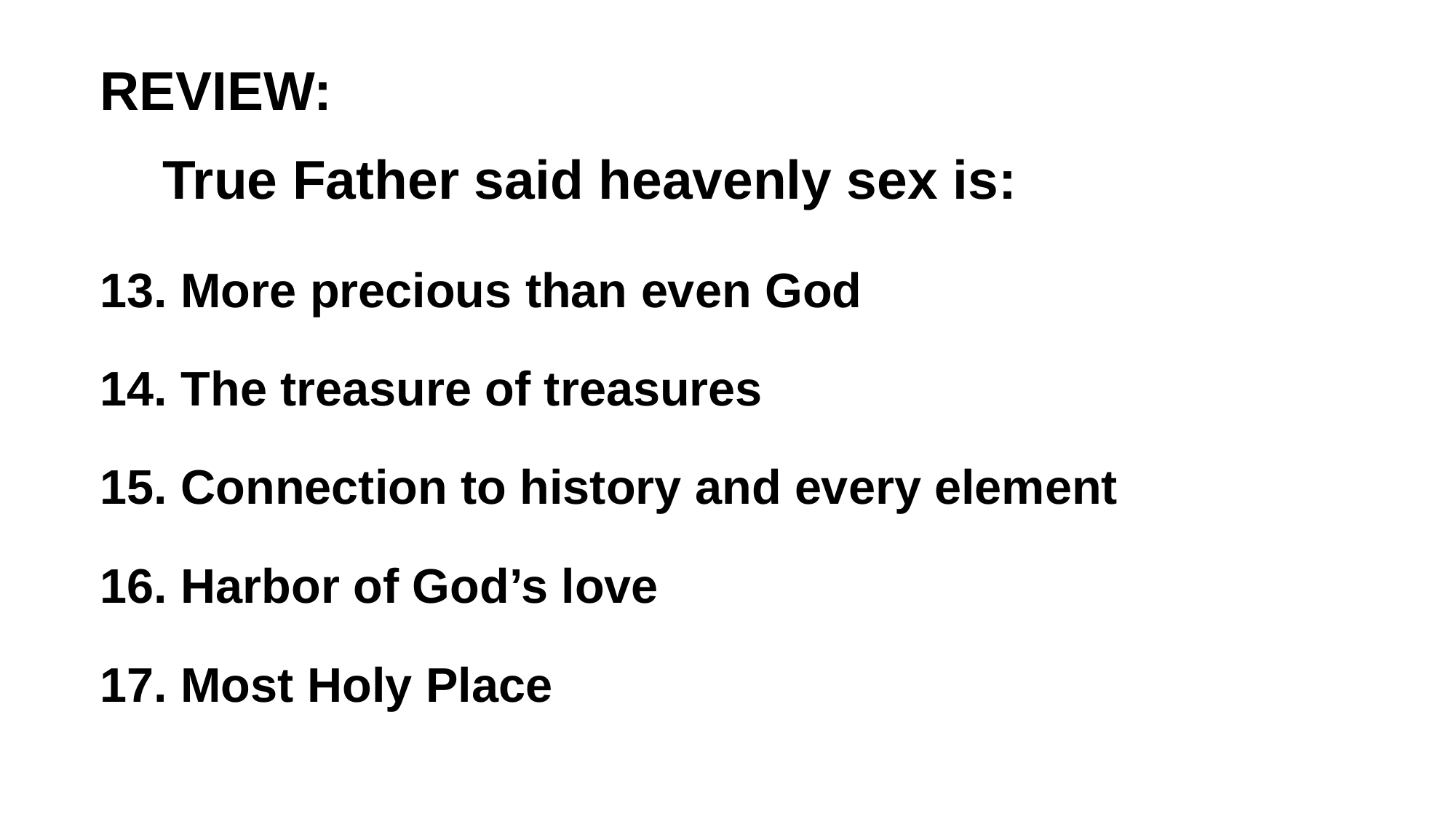

REVIEW:
True Father said heavenly sex is:
13. More precious than even God
14. The treasure of treasures
15. Connection to history and every element
16. Harbor of God’s love
17. Most Holy Place